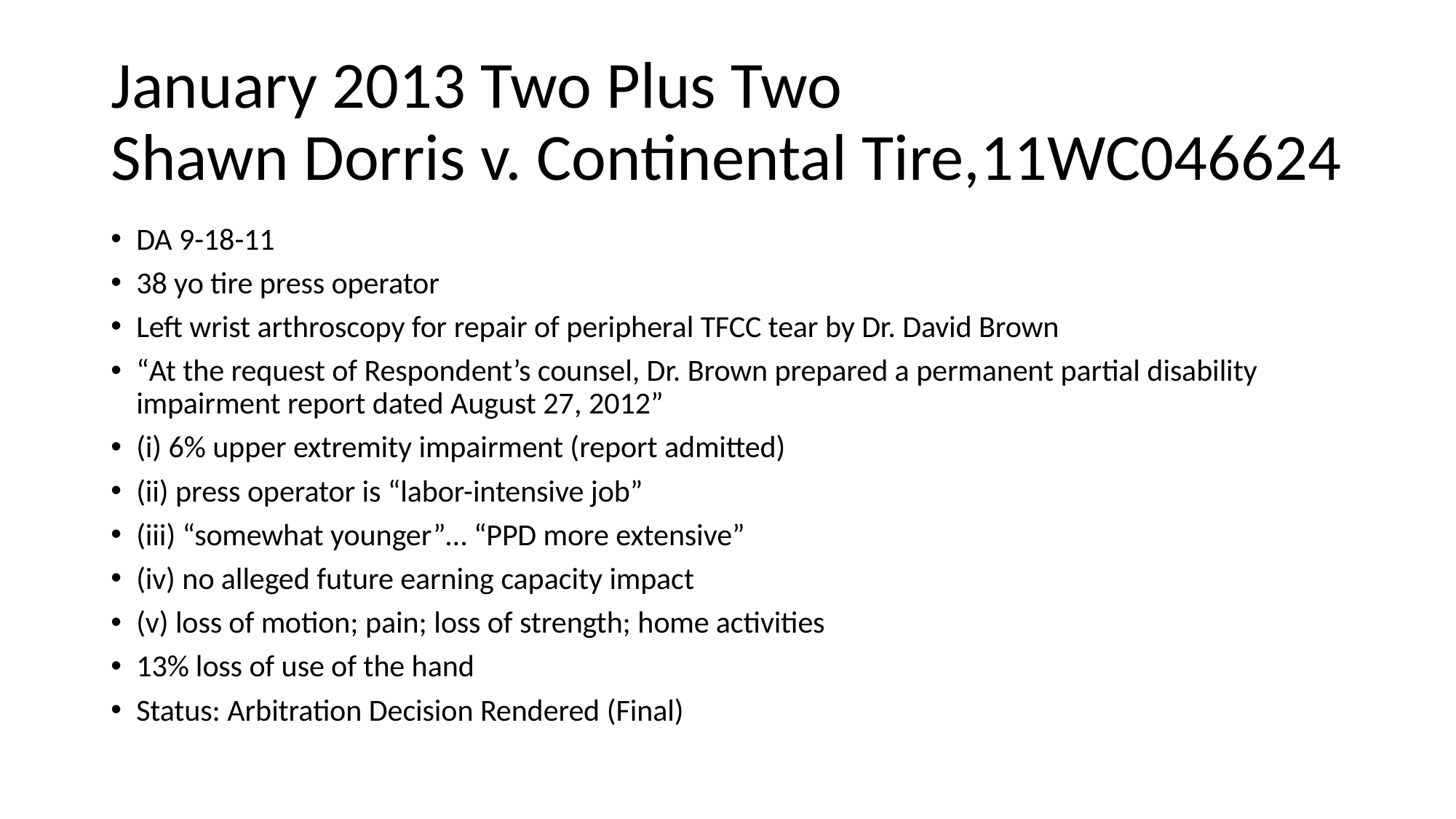

# January 2013 Two Plus Two Shawn Dorris v. Continental Tire,11WC046624
DA 9-18-11
38 yo tire press operator
Left wrist arthroscopy for repair of peripheral TFCC tear by Dr. David Brown
“At the request of Respondent’s counsel, Dr. Brown prepared a permanent partial disability impairment report dated August 27, 2012”
(i) 6% upper extremity impairment (report admitted)
(ii) press operator is “labor-intensive job”
(iii) “somewhat younger”… “PPD more extensive”
(iv) no alleged future earning capacity impact
(v) loss of motion; pain; loss of strength; home activities
13% loss of use of the hand
Status: Arbitration Decision Rendered (Final)